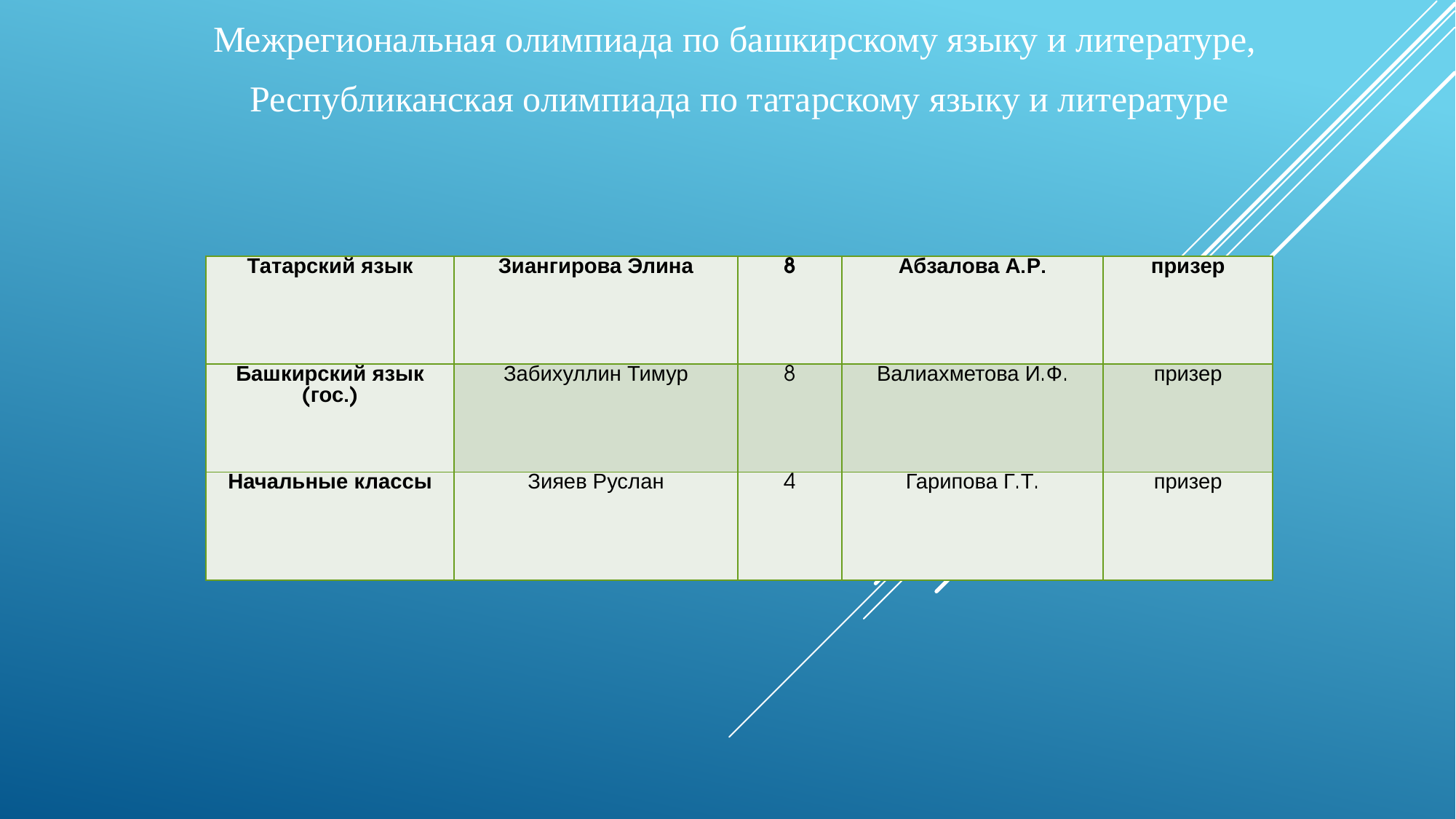

Межрегиональная олимпиада по башкирскому языку и литературе,
Республиканская олимпиада по татарскому языку и литературе

| Татарский язык | Зиангирова Элина | 8 | Абзалова А.Р. | призер |
| --- | --- | --- | --- | --- |
| Башкирский язык (гос.) | Забихуллин Тимур | 8 | Валиахметова И.Ф. | призер |
| Начальные классы | Зияев Руслан | 4 | Гарипова Г.Т. | призер |